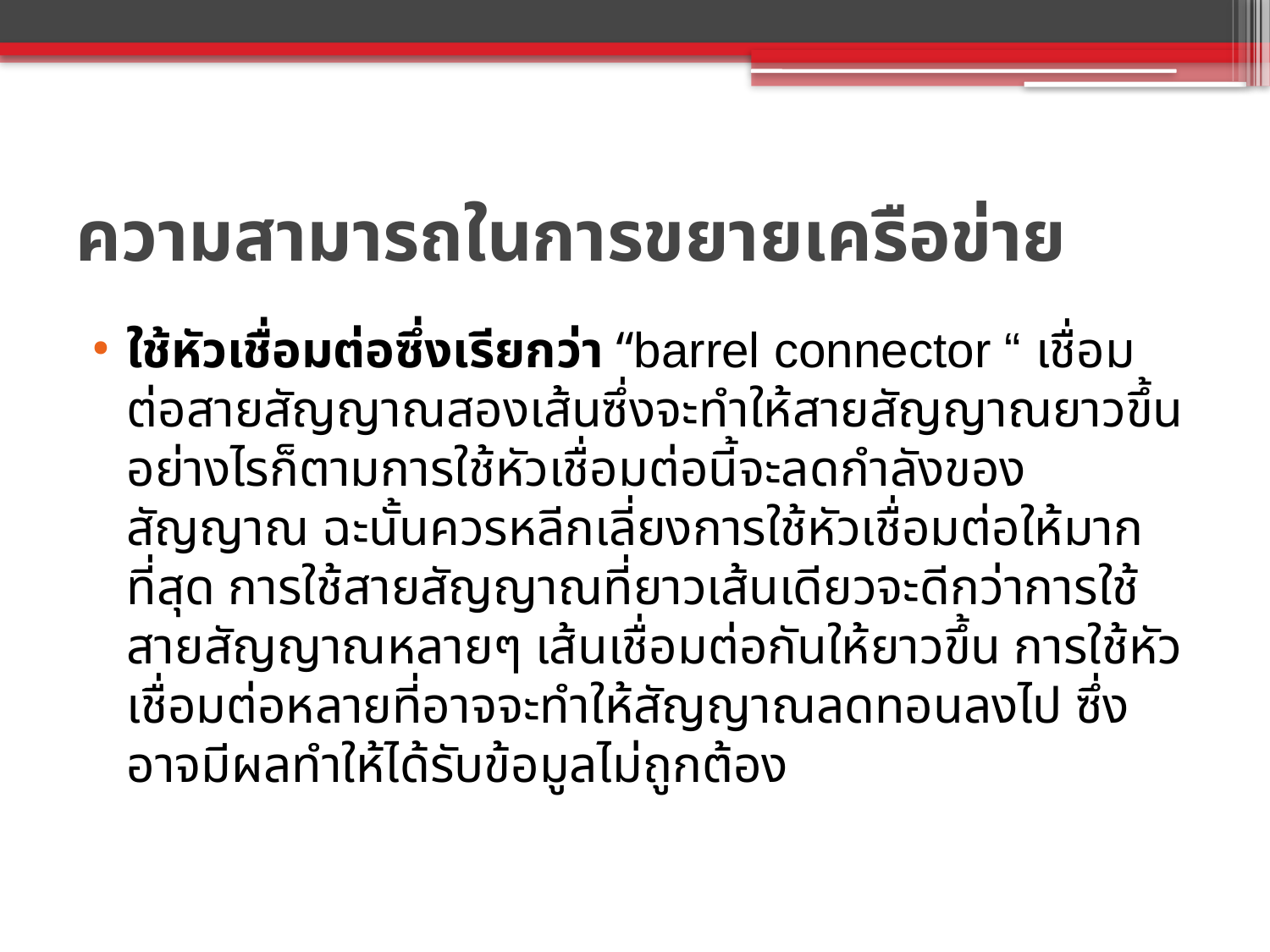

# ความสามารถในการขยายเครือข่าย
ใช้หัวเชื่อมต่อซึ่งเรียกว่า “barrel connector “ เชื่อม ต่อสายสัญญาณสองเส้นซึ่งจะทำให้สายสัญญาณยาวขึ้น อย่างไรก็ตามการใช้หัวเชื่อมต่อนี้จะลดกำลังของสัญญาณ ฉะนั้นควรหลีกเลี่ยงการใช้หัวเชื่อมต่อให้มากที่สุด การใช้สายสัญญาณที่ยาวเส้นเดียวจะดีกว่าการใช้สายสัญญาณหลายๆ เส้นเชื่อมต่อกันให้ยาวขึ้น การใช้หัวเชื่อมต่อหลายที่อาจจะทำให้สัญญาณลดทอนลงไป ซึ่งอาจมีผลทำให้ได้รับข้อมูลไม่ถูกต้อง